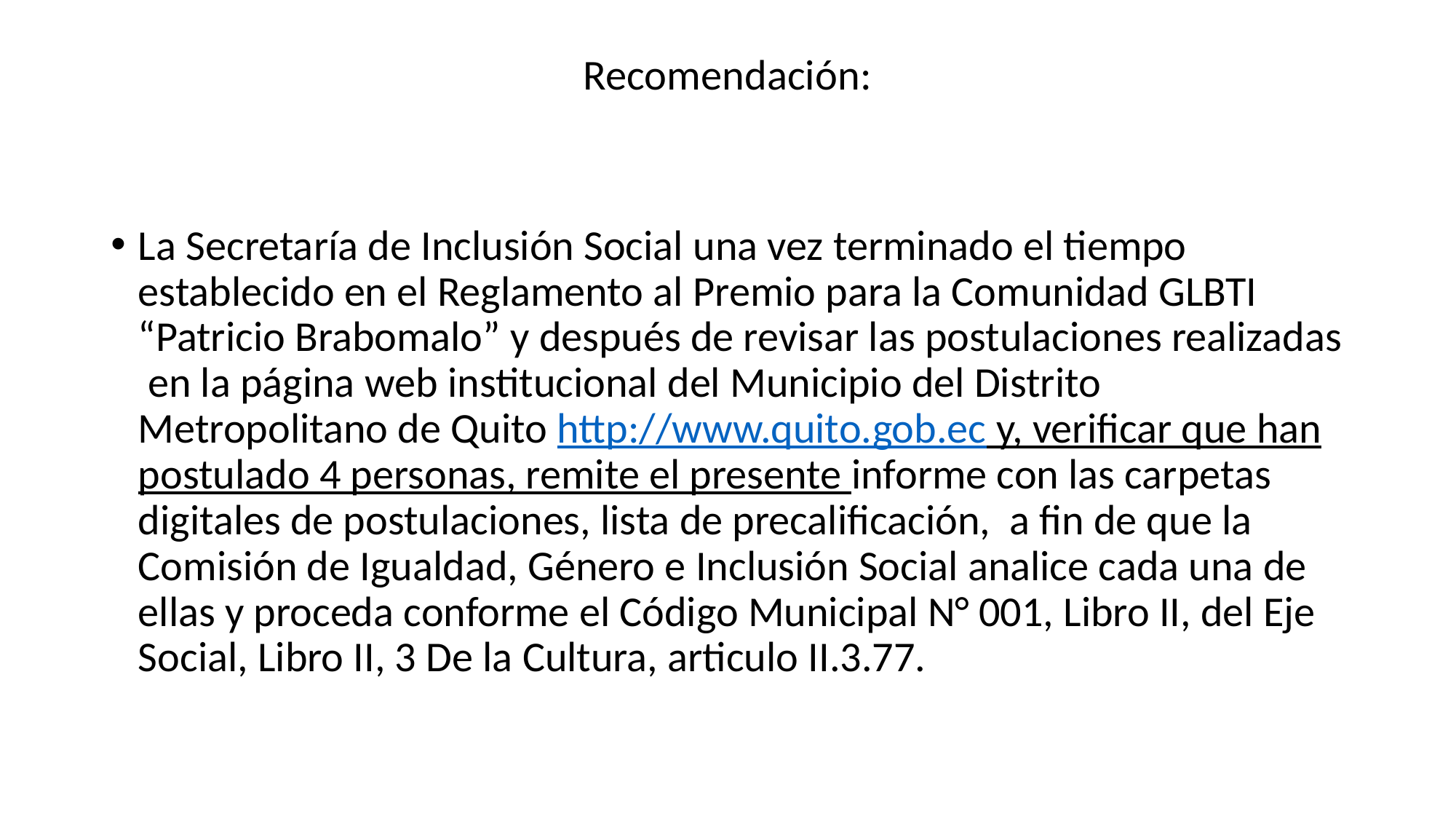

# Recomendación:
La Secretaría de Inclusión Social una vez terminado el tiempo establecido en el Reglamento al Premio para la Comunidad GLBTI “Patricio Brabomalo” y después de revisar las postulaciones realizadas  en la página web institucional del Municipio del Distrito Metropolitano de Quito http://www.quito.gob.ec y, verificar que han postulado 4 personas, remite el presente informe con las carpetas digitales de postulaciones, lista de precalificación,  a fin de que la Comisión de Igualdad, Género e Inclusión Social analice cada una de ellas y proceda conforme el Código Municipal N° 001, Libro II, del Eje Social, Libro II, 3 De la Cultura, articulo II.3.77.